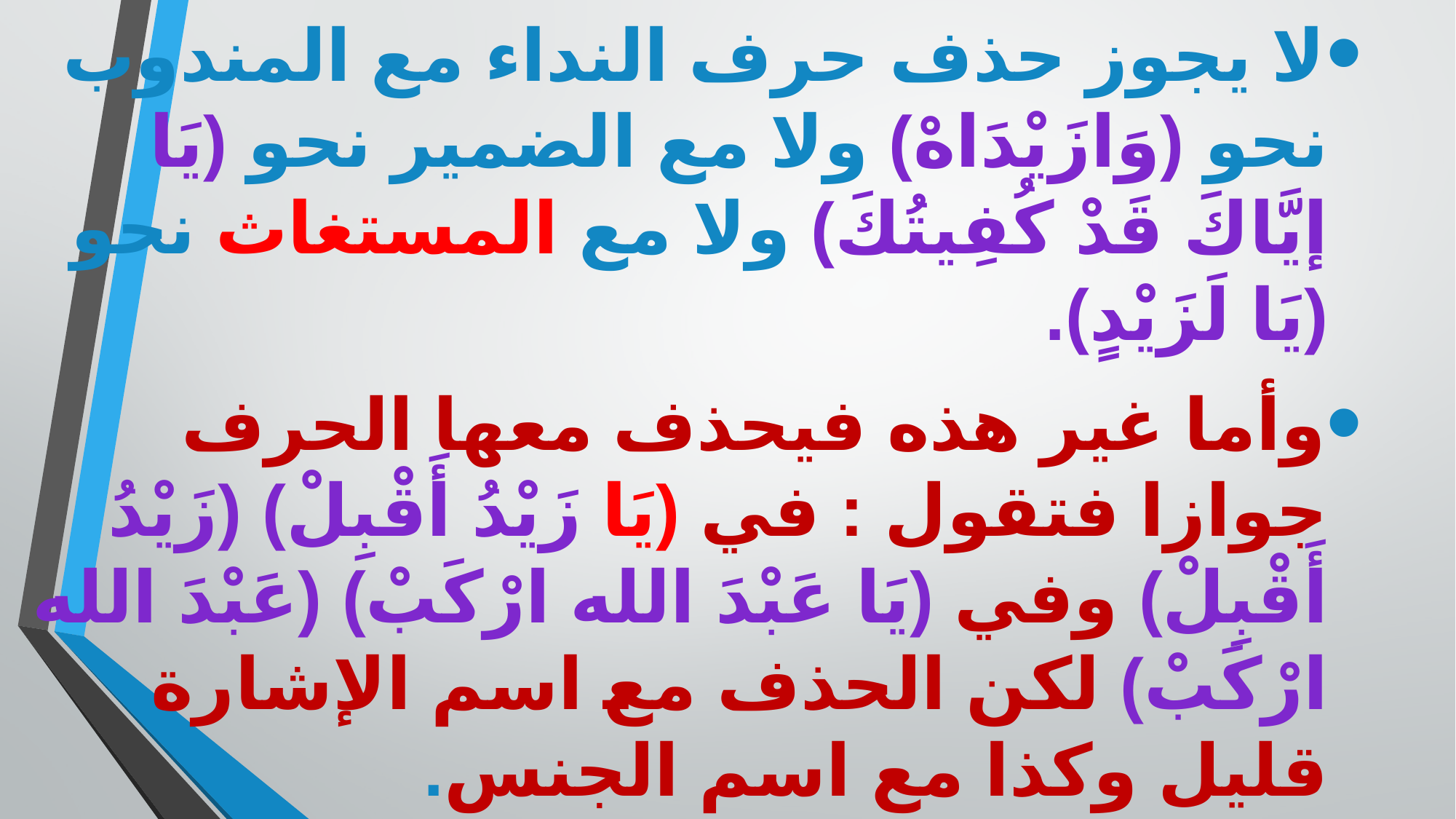

لا يجوز حذف حرف النداء مع المندوب نحو (وَازَيْدَاهْ) ولا مع الضمير نحو (يَا إيَّاكَ قَدْ كُفِيتُكَ) ولا مع المستغاث نحو (يَا لَزَيْدٍ).
وأما غير هذه فيحذف معها الحرف جوازا فتقول : في (يَا زَيْدُ أَقْبِلْ) (زَيْدُ أَقْبِلْ) وفي (يَا عَبْدَ الله ارْكَبْ) (عَبْدَ الله ارْكَبْ) لكن الحذف مع اسم الإشارة قليل وكذا مع اسم الجنس.